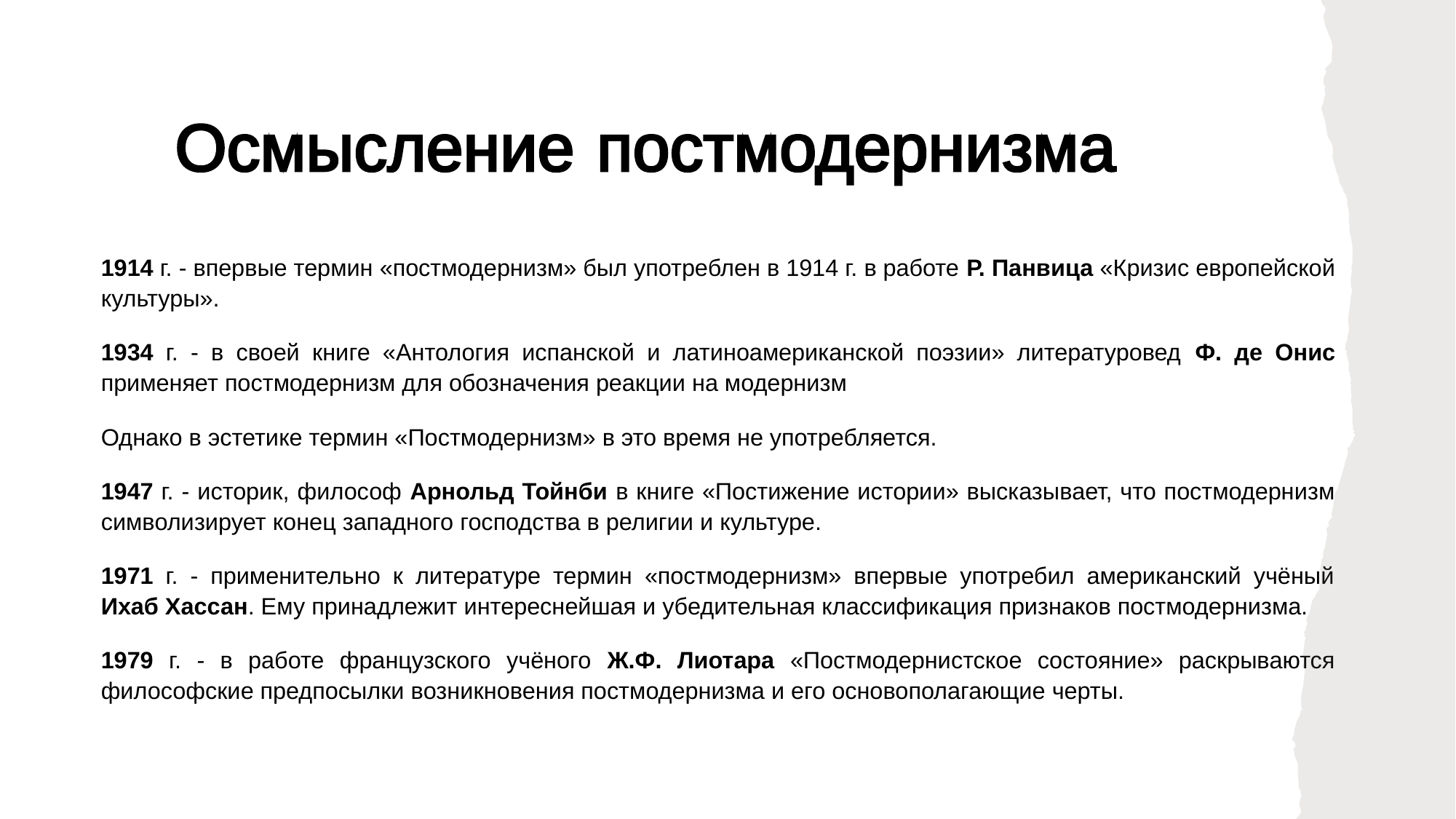

# Осмысление постмодернизма
1914 г. - впервые термин «постмодернизм» был употреблен в 1914 г. в работе Р. Панвица «Кризис европейской культуры».
1934 г. - в своей книге «Антология испанской и латиноамериканской поэзии» литературовед Ф. де Онис применяет постмодернизм для обозначения реакции на модернизм
Однако в эстетике термин «Постмодернизм» в это время не употребляется.
1947 г. - историк, философ Арнольд Тойнби в книге «Постижение истории» высказывает, что постмодернизм символизирует конец западного господства в религии и культуре.
1971 г. - применительно к литературе термин «постмодернизм» впервые употребил американский учёный Ихаб Хассан. Ему принадлежит интереснейшая и убедительная классификация признаков постмодернизма.
1979 г. - в работе французского учёного Ж.Ф. Лиотара «Постмодернистское состояние» раскрываются философские предпосылки возникновения постмодернизма и его основополагающие черты.